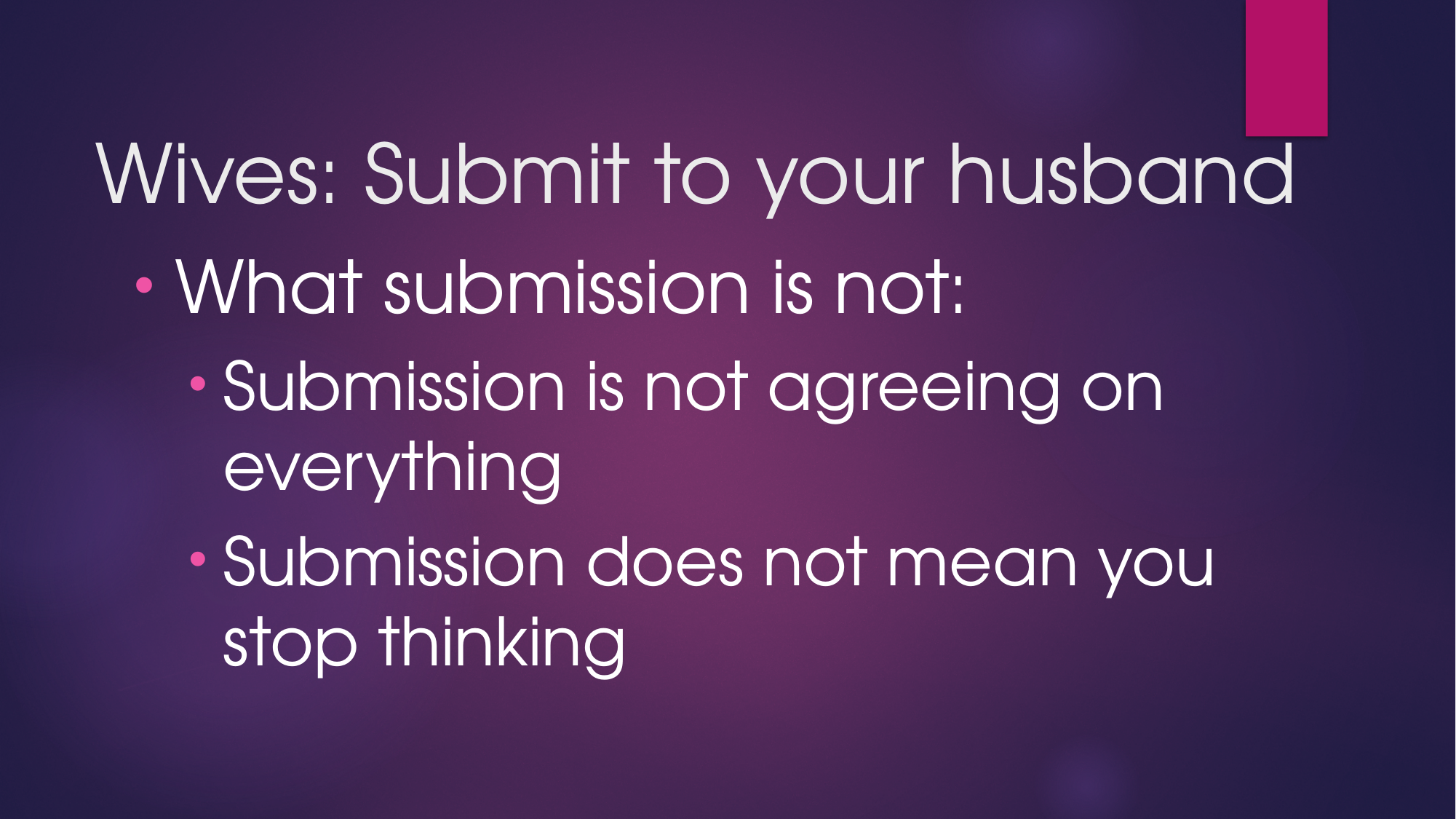

# Wives: Submit to your husband
What submission is not:
Submission is not agreeing on everything
Submission does not mean you stop thinking